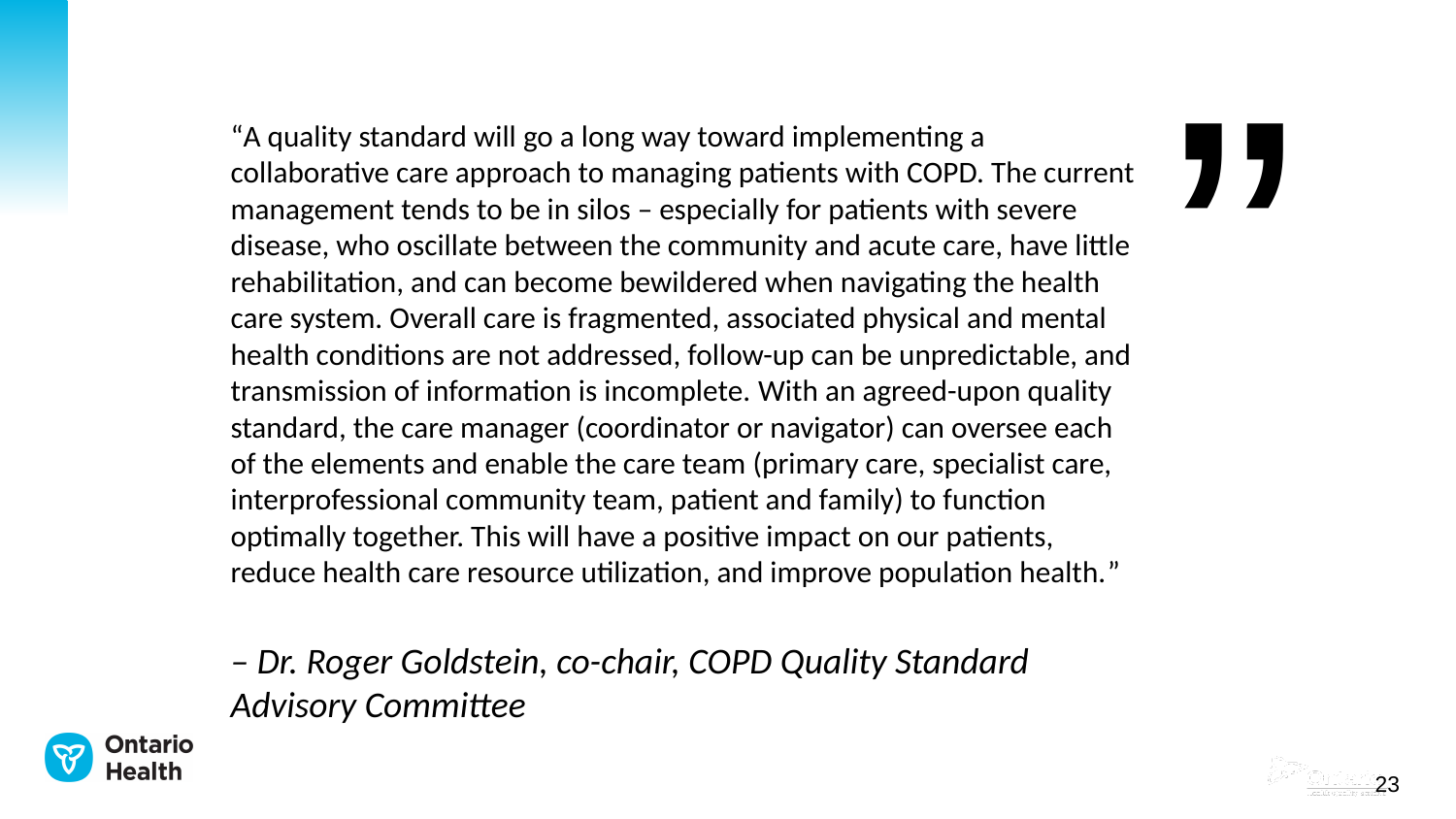

# “A quality standard will go a long way toward implementing a collaborative care approach to managing patients with COPD. The current management tends to be in silos – especially for patients with severe disease, who oscillate between the community and acute care, have little rehabilitation, and can become bewildered when navigating the health care system. Overall care is fragmented, associated physical and mental health conditions are not addressed, follow-up can be unpredictable, and transmission of information is incomplete. With an agreed-upon quality standard, the care manager (coordinator or navigator) can oversee each of the elements and enable the care team (primary care, specialist care, interprofessional community team, patient and family) to function optimally together. This will have a positive impact on our patients, reduce health care resource utilization, and improve population health.” – Dr. Roger Goldstein, co-chair, COPD Quality Standard Advisory Committee